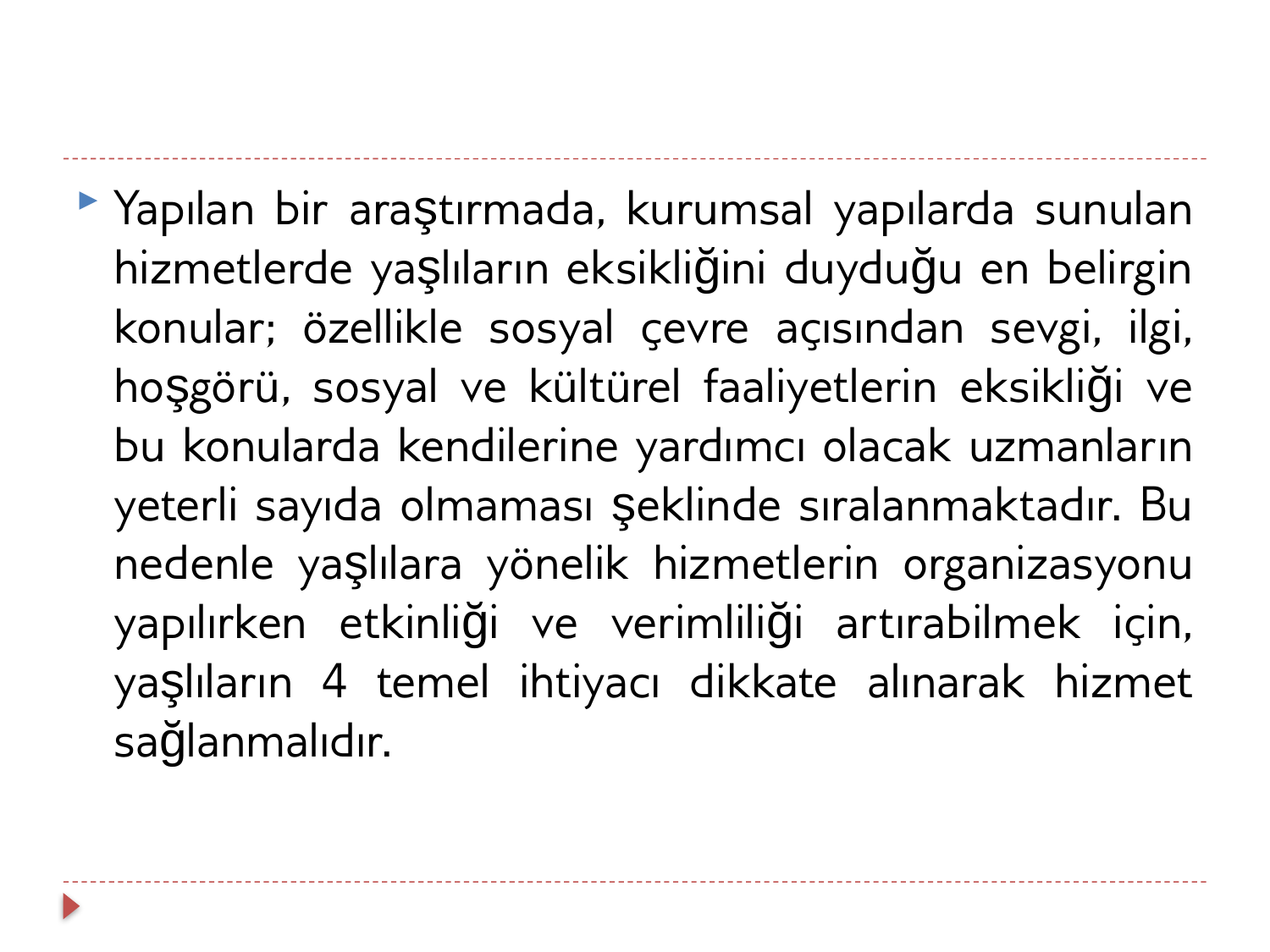

#
Yapılan bir araştırmada, kurumsal yapılarda sunulan hizmetlerde yaşlıların eksikliğini duyduğu en belirgin konular; özellikle sosyal çevre açısından sevgi, ilgi, hoşgörü, sosyal ve kültürel faaliyetlerin eksikliği ve bu konularda kendilerine yardımcı olacak uzmanların yeterli sayıda olmaması şeklinde sıralanmaktadır. Bu nedenle yaşlılara yönelik hizmetlerin organizasyonu yapılırken etkinliği ve verimliliği artırabilmek için, yaşlıların 4 temel ihtiyacı dikkate alınarak hizmet sağlanmalıdır.